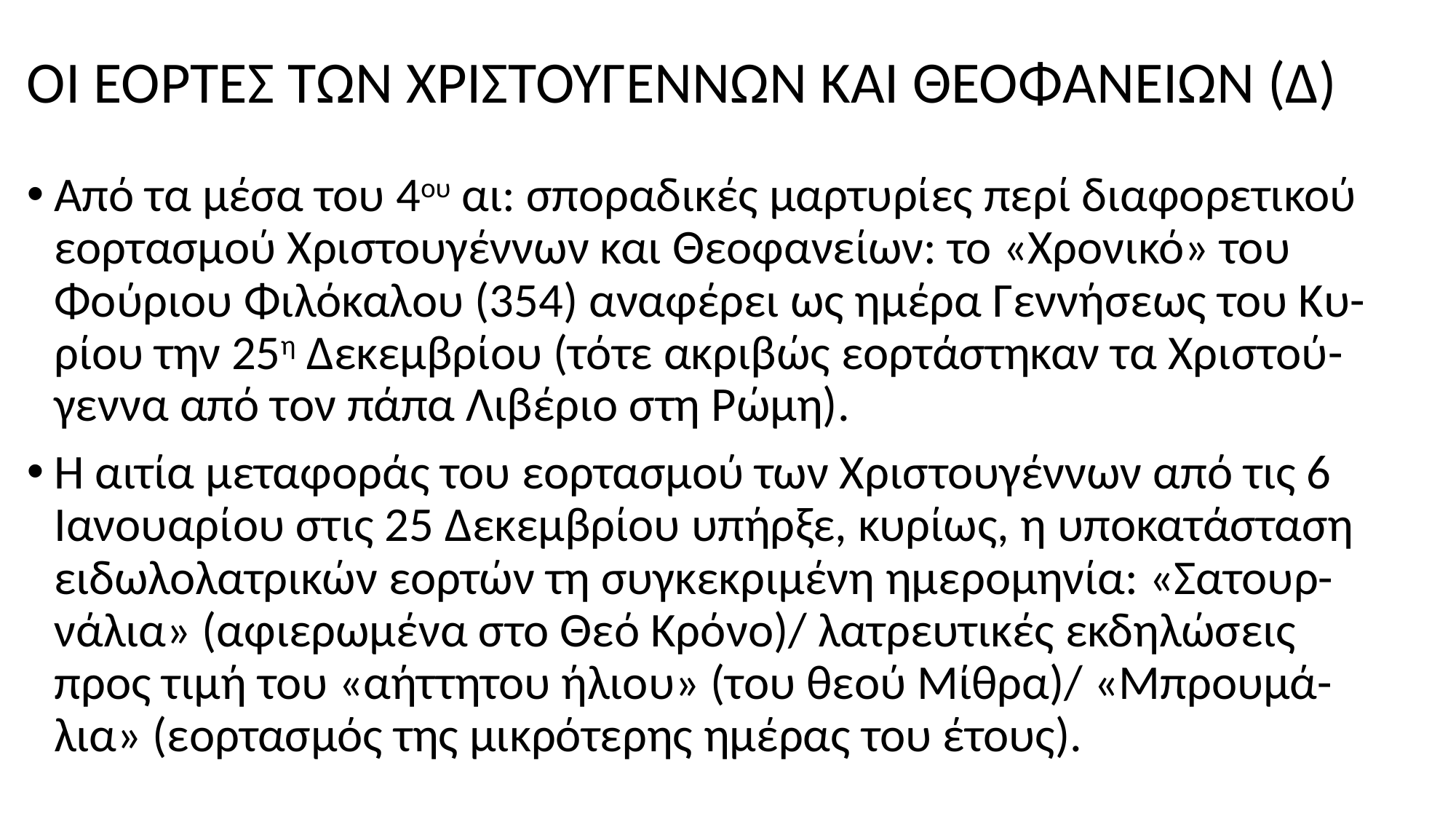

# ΟΙ ΕΟΡΤΕΣ ΤΩΝ ΧΡΙΣΤΟΥΓΕΝΝΩΝ ΚΑΙ ΘΕΟΦΑΝΕΙΩΝ (Δ)
Από τα μέσα του 4ου αι: σποραδικές μαρτυρίες περί διαφορετικού εορτασμού Χριστουγέννων και Θεοφανείων: το «Χρονικό» του Φούριου Φιλόκαλου (354) αναφέρει ως ημέρα Γεννήσεως του Κυ-ρίου την 25η Δεκεμβρίου (τότε ακριβώς εορτάστηκαν τα Χριστού-γεννα από τον πάπα Λιβέριο στη Ρώμη).
Η αιτία μεταφοράς του εορτασμού των Χριστουγέννων από τις 6 Ιανουαρίου στις 25 Δεκεμβρίου υπήρξε, κυρίως, η υποκατάσταση ειδωλολατρικών εορτών τη συγκεκριμένη ημερομηνία: «Σατουρ-νάλια» (αφιερωμένα στο Θεό Κρόνο)/ λατρευτικές εκδηλώσεις προς τιμή του «αήττητου ήλιου» (του θεού Μίθρα)/ «Μπρουμά-λια» (εορτασμός της μικρότερης ημέρας του έτους).